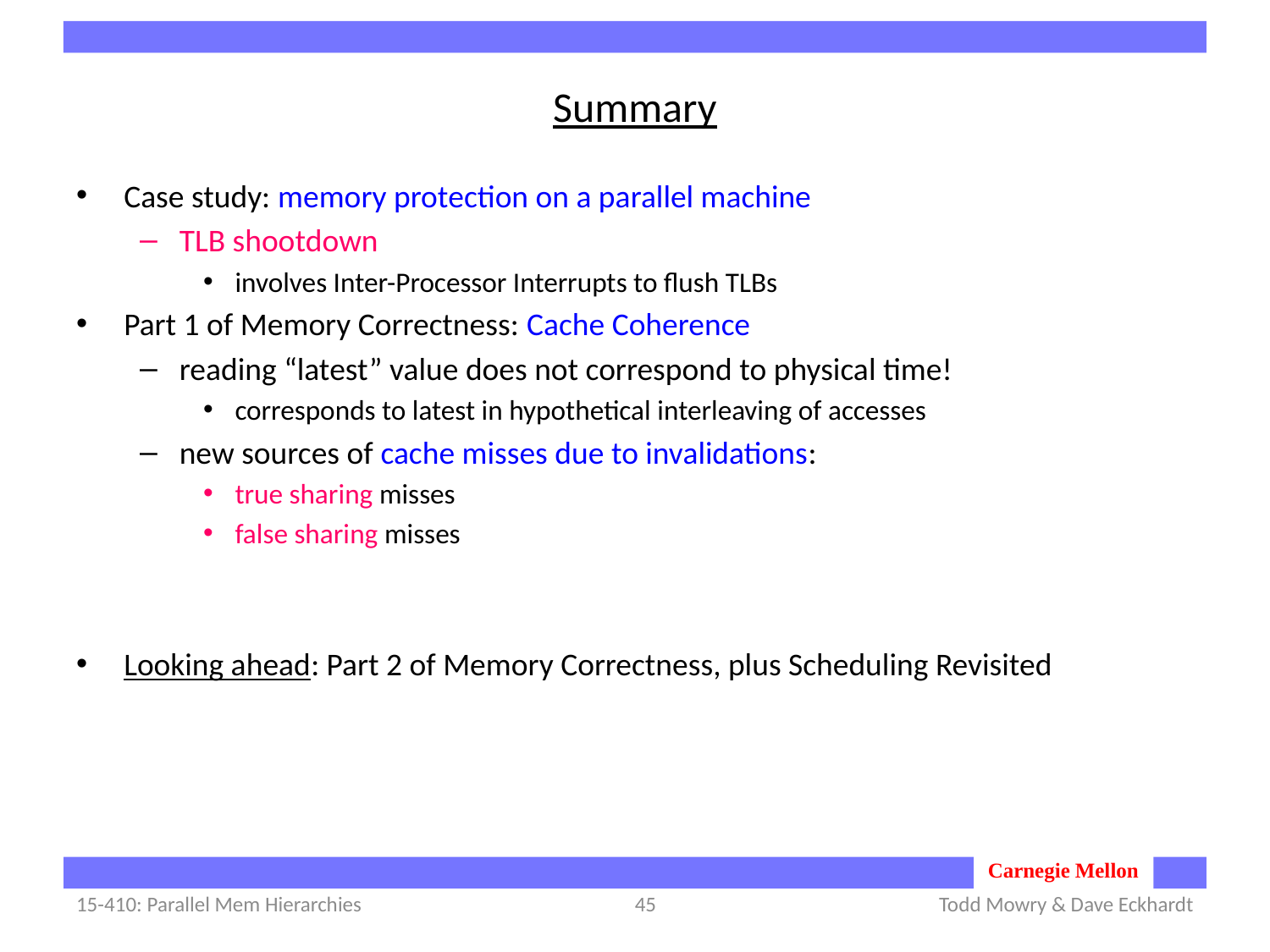

# Summary
Case study: memory protection on a parallel machine
TLB shootdown
involves Inter-Processor Interrupts to flush TLBs
Part 1 of Memory Correctness: Cache Coherence
reading “latest” value does not correspond to physical time!
corresponds to latest in hypothetical interleaving of accesses
new sources of cache misses due to invalidations:
true sharing misses
false sharing misses

Looking ahead: Part 2 of Memory Correctness, plus Scheduling Revisited
15-410: Parallel Mem Hierarchies
45
Todd Mowry & Dave Eckhardt